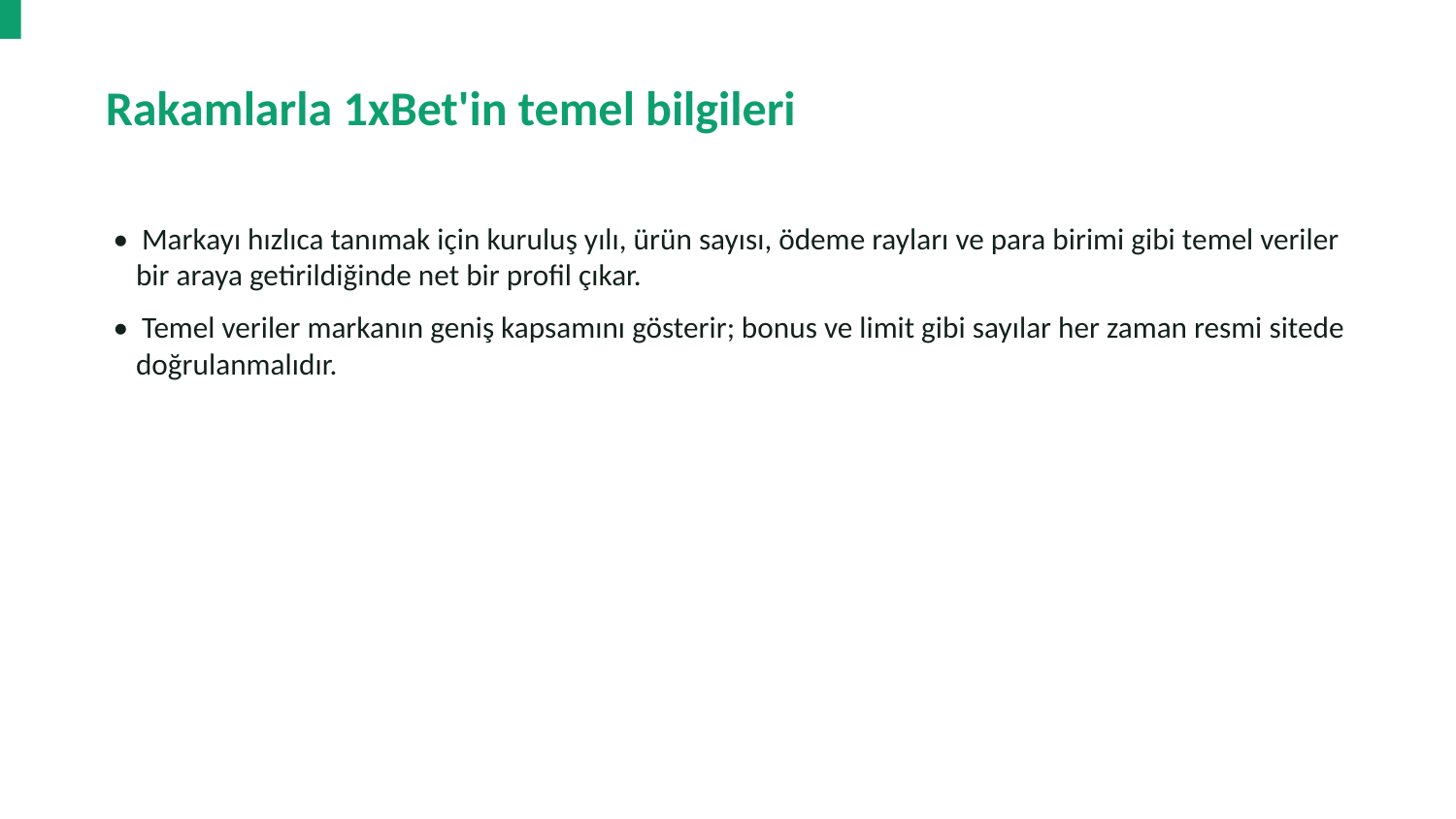

Rakamlarla 1xBet'in temel bilgileri
•  Markayı hızlıca tanımak için kuruluş yılı, ürün sayısı, ödeme rayları ve para birimi gibi temel veriler bir araya getirildiğinde net bir profil çıkar.
•  Temel veriler markanın geniş kapsamını gösterir; bonus ve limit gibi sayılar her zaman resmi sitede doğrulanmalıdır.